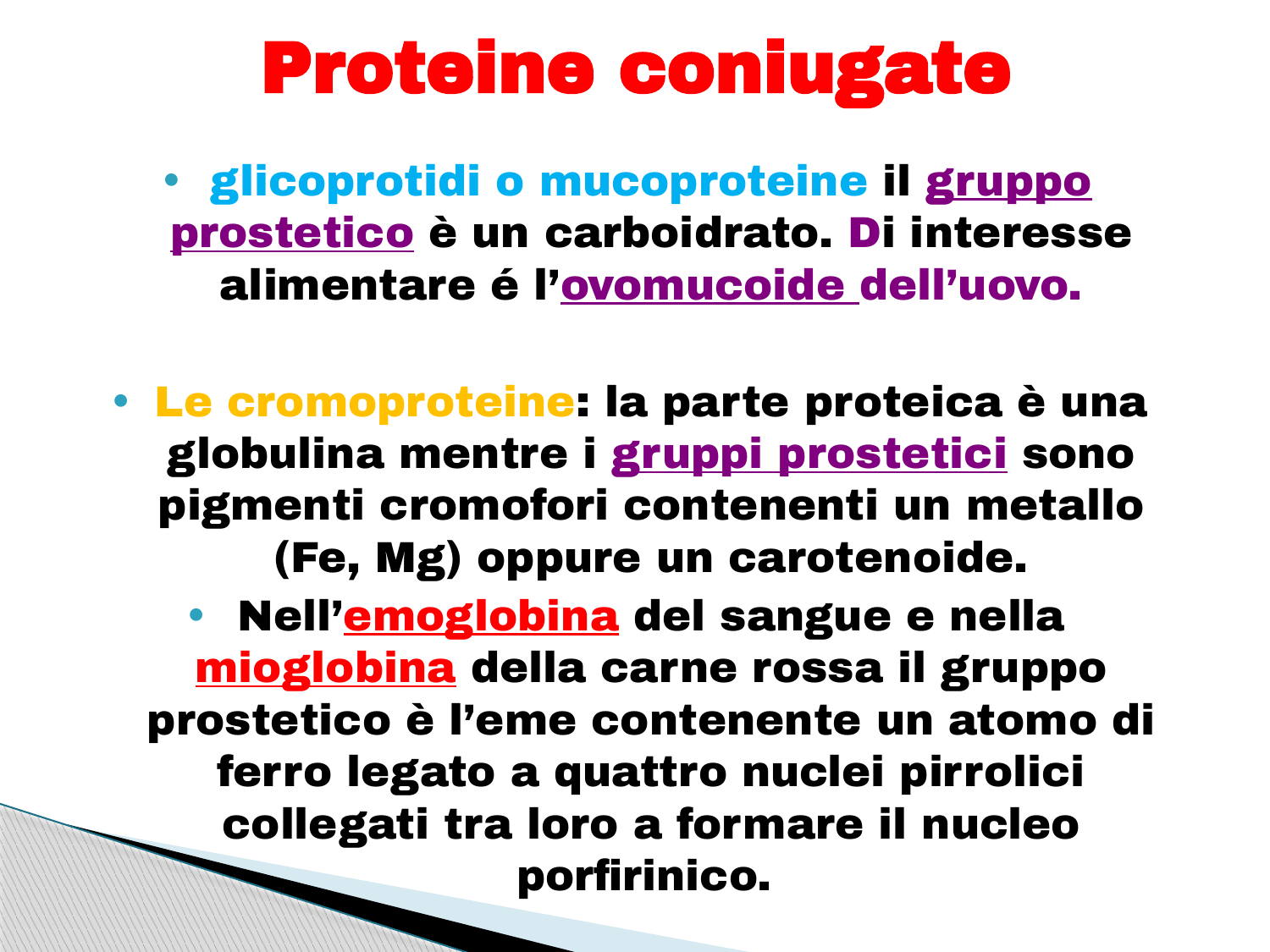

# Proteine coniugate
glicoprotidi o mucoproteine il gruppo prostetico è un carboidrato. Di interesse alimentare é l’ovomucoide dell’uovo.

Le cromoproteine: la parte proteica è una globulina mentre i gruppi prostetici sono pigmenti cromofori contenenti un metallo (Fe, Mg) oppure un carotenoide.
Nell’emoglobina del sangue e nella mioglobina della carne rossa il gruppo prostetico è l’eme contenente un atomo di ferro legato a quattro nuclei pirrolici collegati tra loro a formare il nucleo porfirinico.